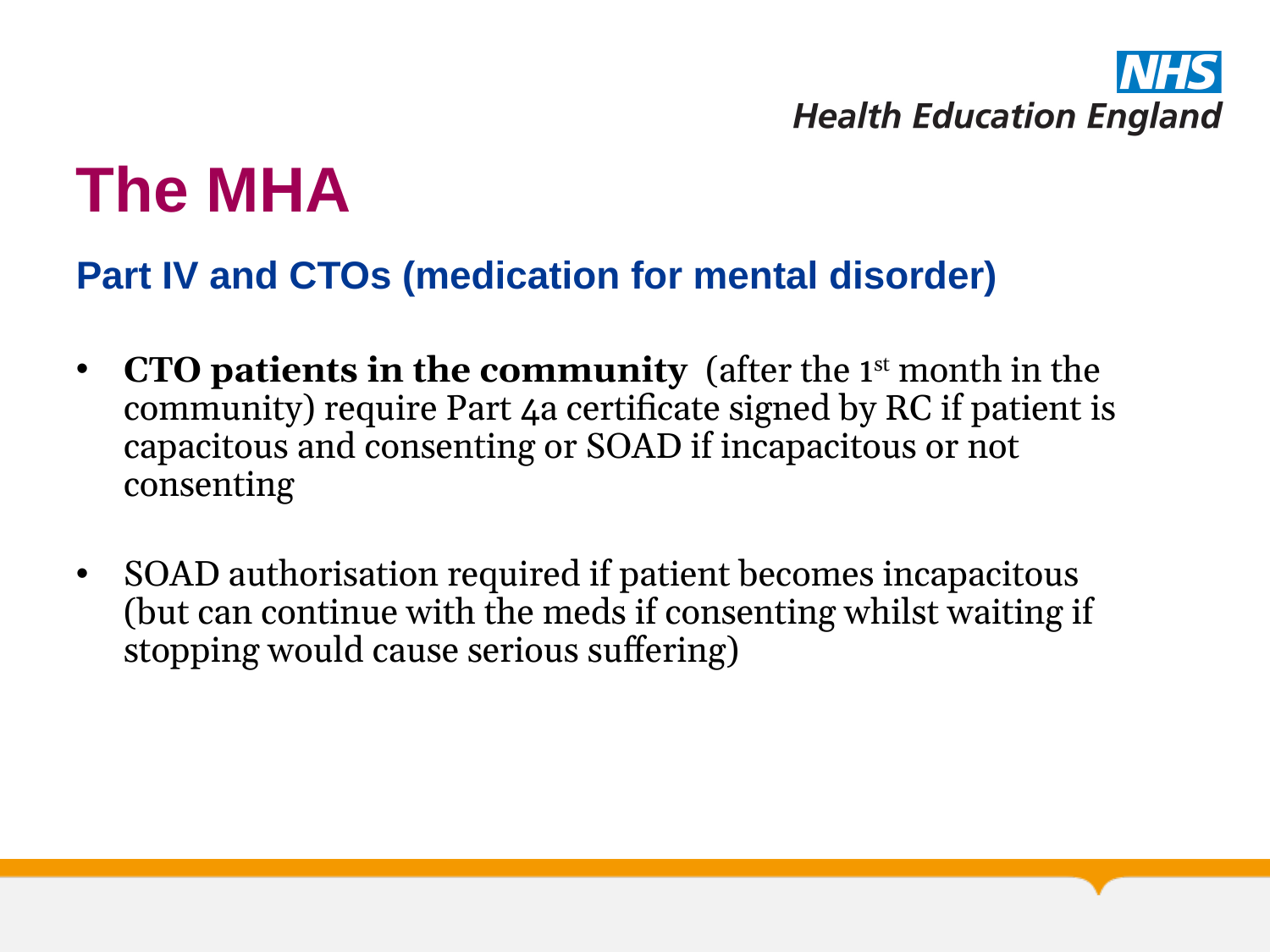

# The MHA
Part IV and CTOs (medication for mental disorder)
CTO patients in the community  (after the 1st month in the community) require Part 4a certificate signed by RC if patient is capacitous and consenting or SOAD if incapacitous or not consenting

SOAD authorisation required if patient becomes incapacitous (but can continue with the meds if consenting whilst waiting if stopping would cause serious suffering)